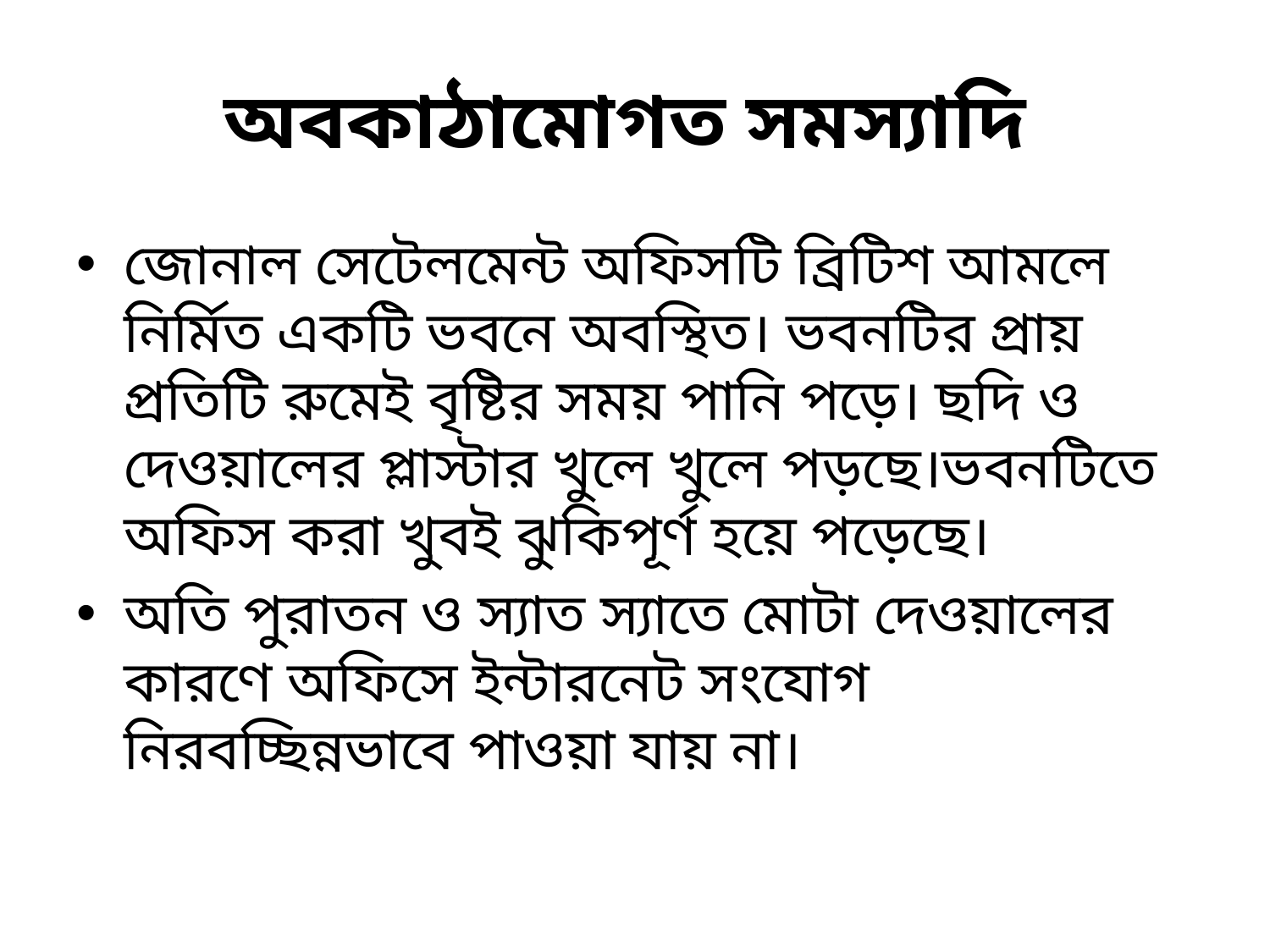

# অবকাঠামোগত সমস্যাদি
জোনাল সেটেলমেন্ট অফিসটি ব্রিটিশ আমলে নির্মিত একটি ভবনে অবস্থিত। ভবনটির প্রায় প্রতিটি রুমেই বৃষ্টির সময় পানি পড়ে। ছদি ও দেওয়ালের প্লাস্টার খুলে খুলে পড়ছে।ভবনটিতে অফিস করা খুবই ঝুকিপূর্ণ হয়ে পড়েছে।
অতি পুরাতন ও স্যাত স্যাতে মোটা দেওয়ালের কারণে অফিসে ইন্টারনেট সংযোগ নিরবচ্ছিন্নভাবে পাওয়া যায় না।